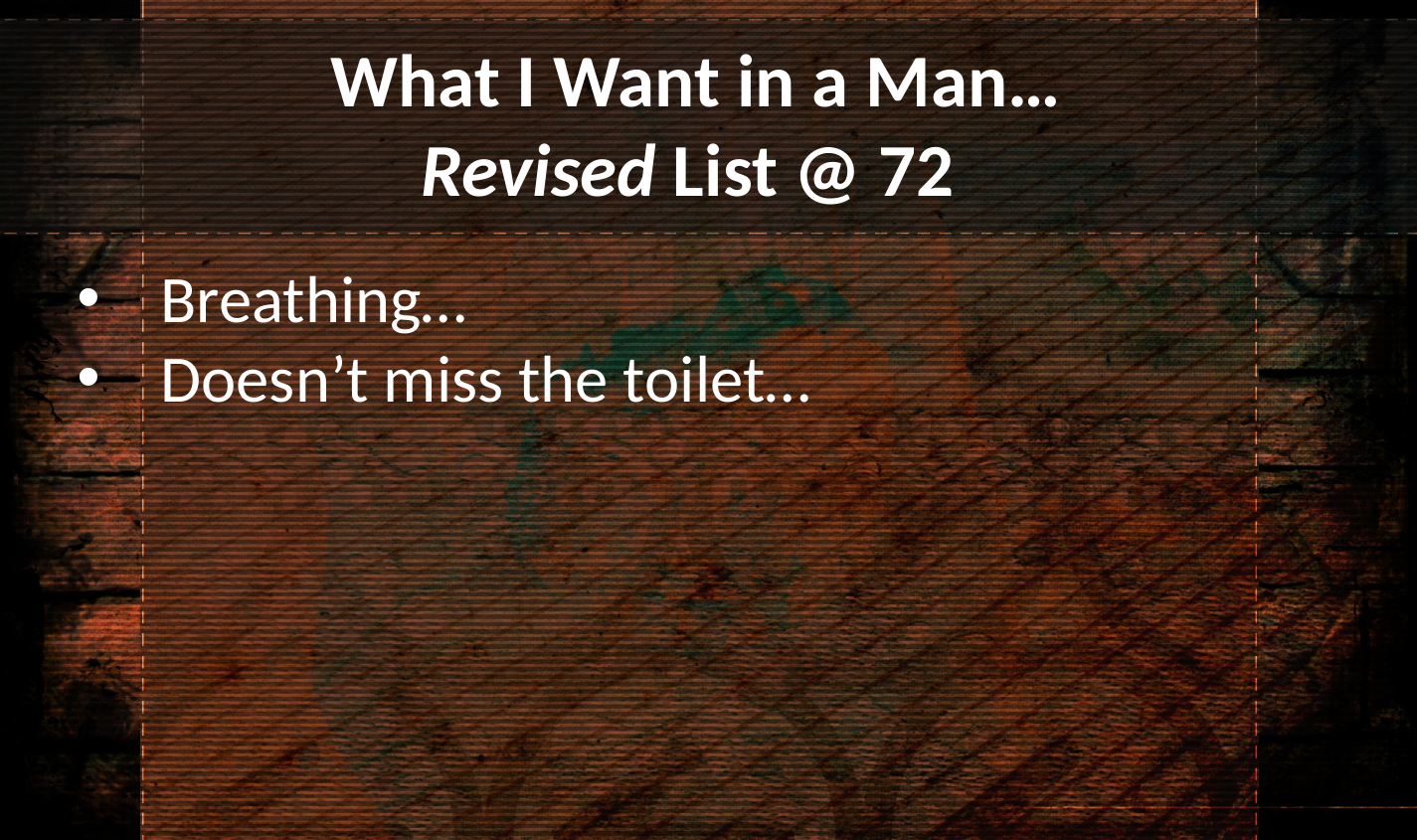

What I Want in a Man…
Revised List @ 72
Breathing…
Doesn’t miss the toilet…